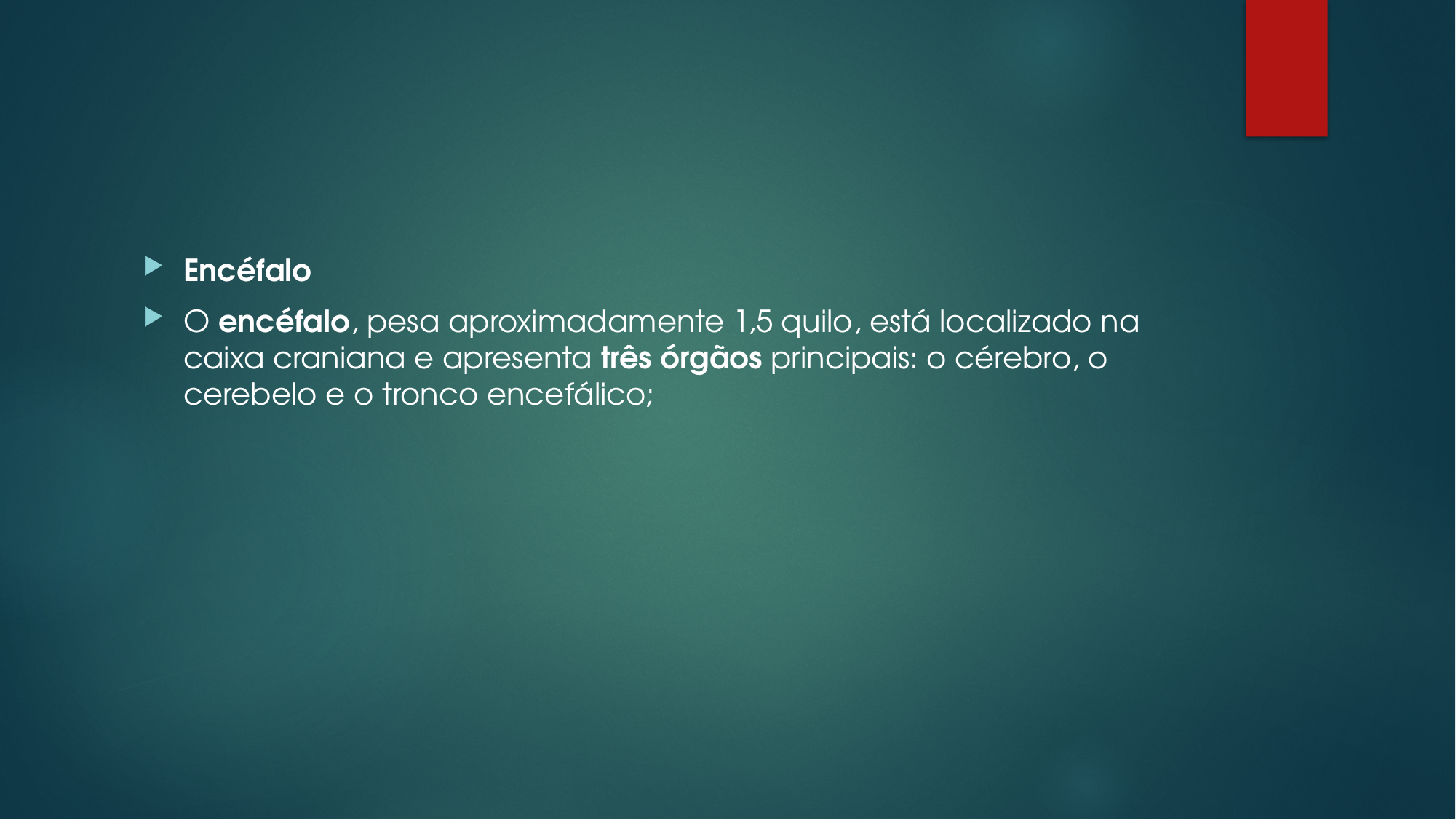

#
Encéfalo
O encéfalo, pesa aproximadamente 1,5 quilo, está localizado na caixa craniana e apresenta três órgãos principais: o cérebro, o cerebelo e o tronco encefálico;